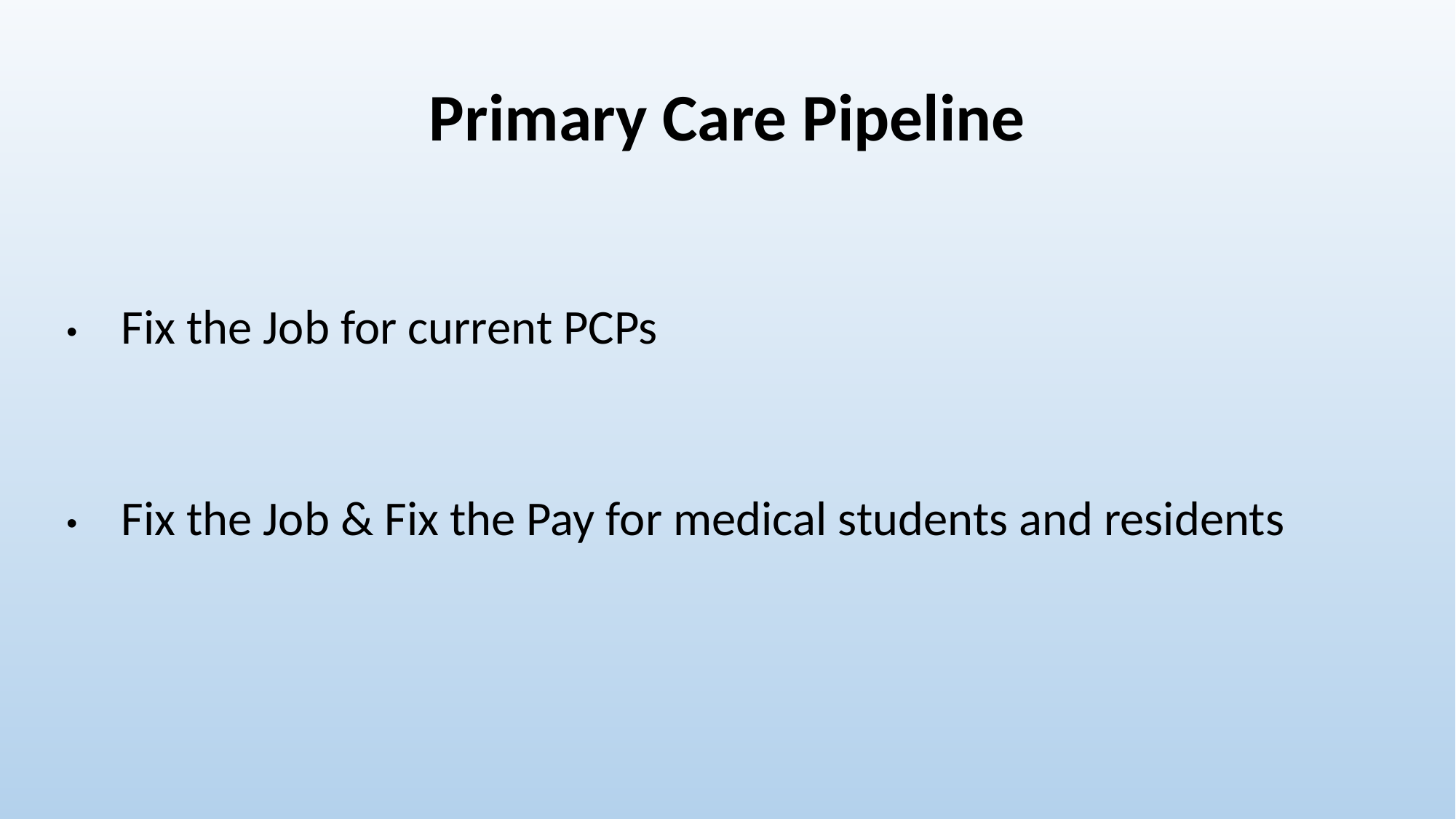

# Primary Care Pipeline

Fix the Job for current PCPs

Fix the Job & Fix the Pay for medical students and residents